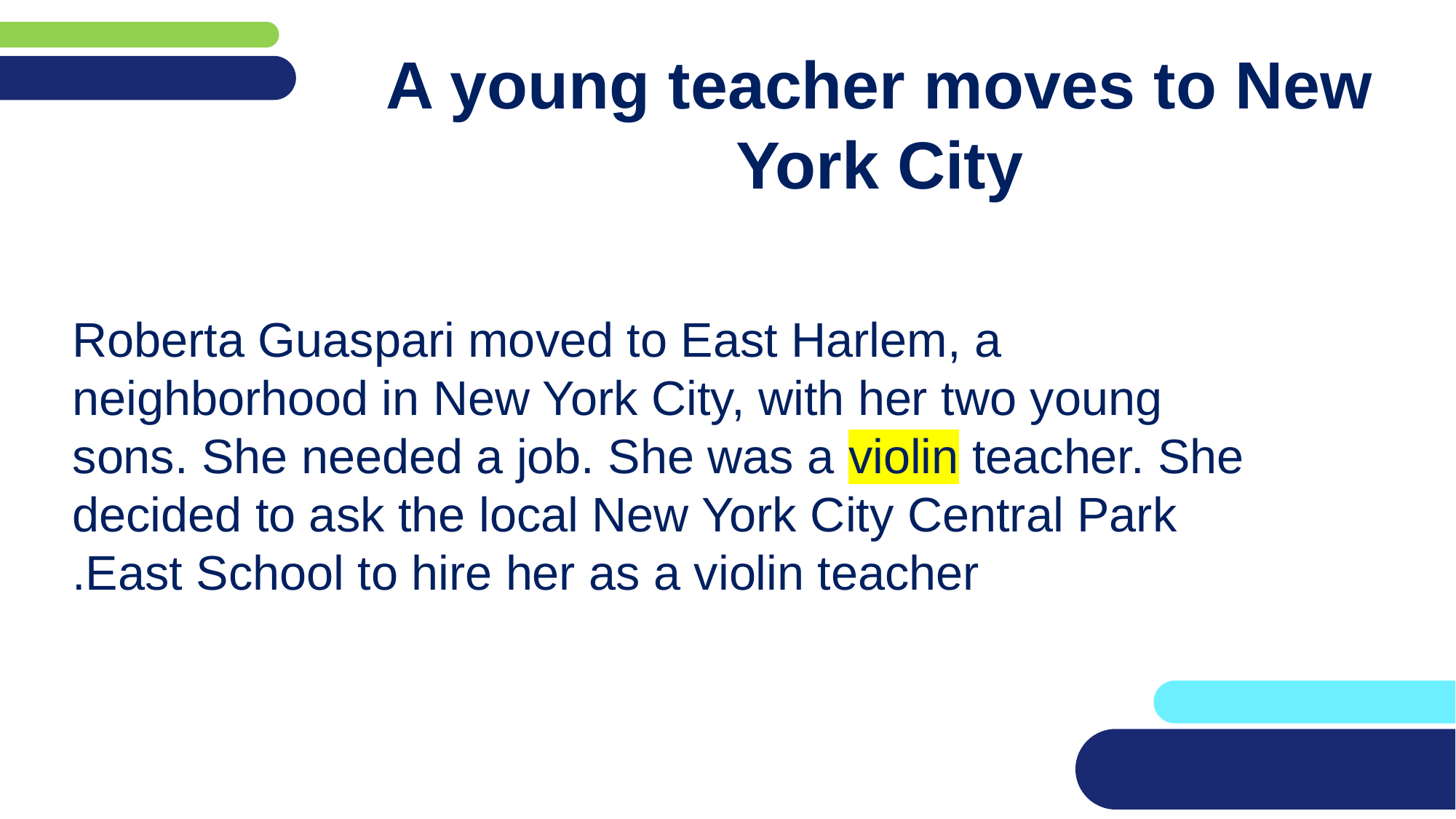

# A young teacher moves to New York City
Roberta Guaspari moved to East Harlem, a neighborhood in New York City, with her two young sons. She needed a job. She was a violin teacher. She decided to ask the local New York City Central Park East School to hire her as a violin teacher.